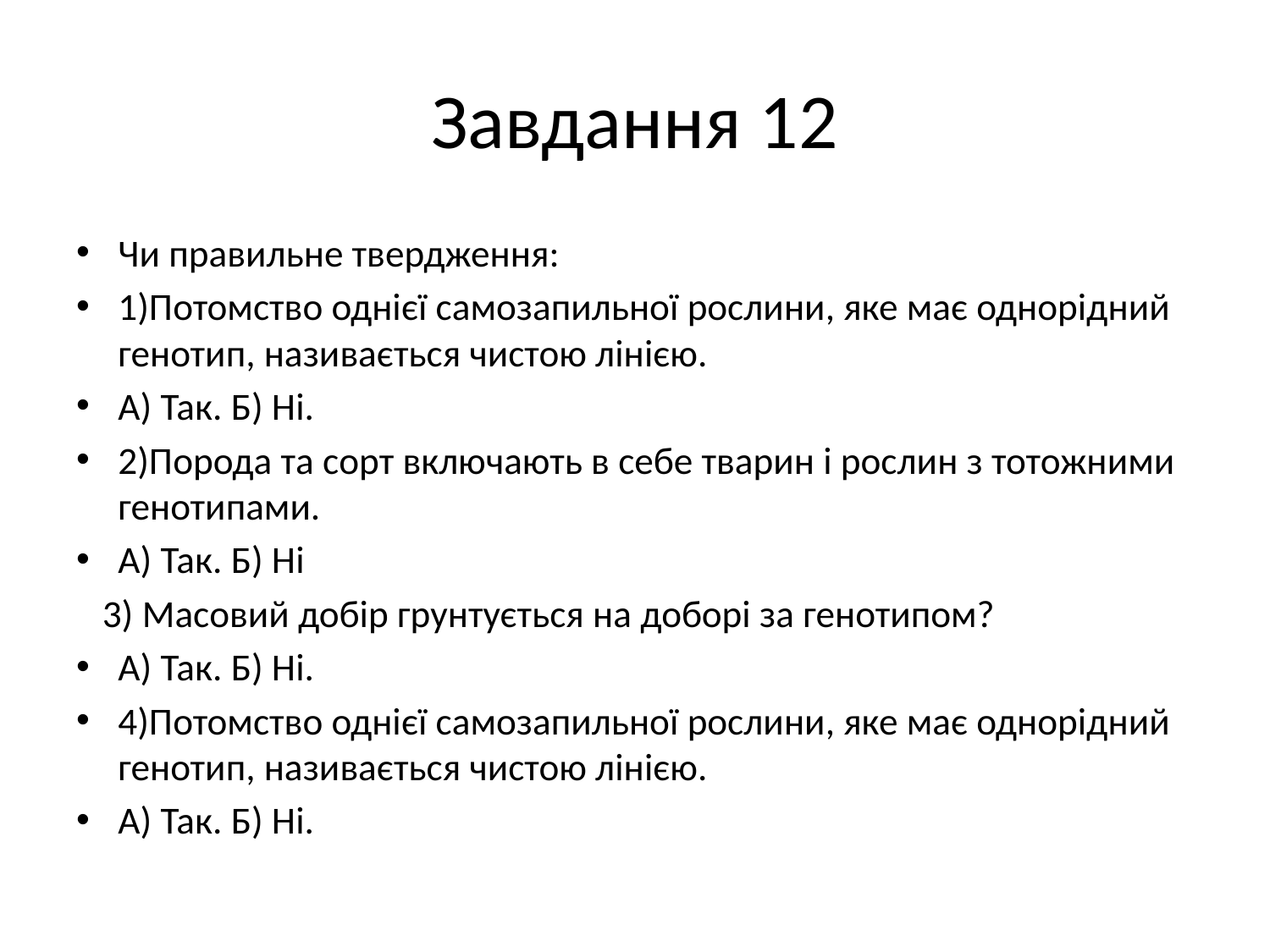

# Завдання 12
Чи правильне твердження:
1)Потомство однієї самозапильної рослини, яке має однорідний генотип, називається чистою лінією.
А) Так. Б) Ні.
2)Порода та сорт включають в себе тварин і рослин з тотожними генотипами.
А) Так. Б) Ні
   3) Масовий добір грунтується на доборі за генотипом?
А) Так. Б) Ні.
4)Потомство однієї самозапильної рослини, яке має однорідний генотип, називається чистою лінією.
А) Так. Б) Ні.